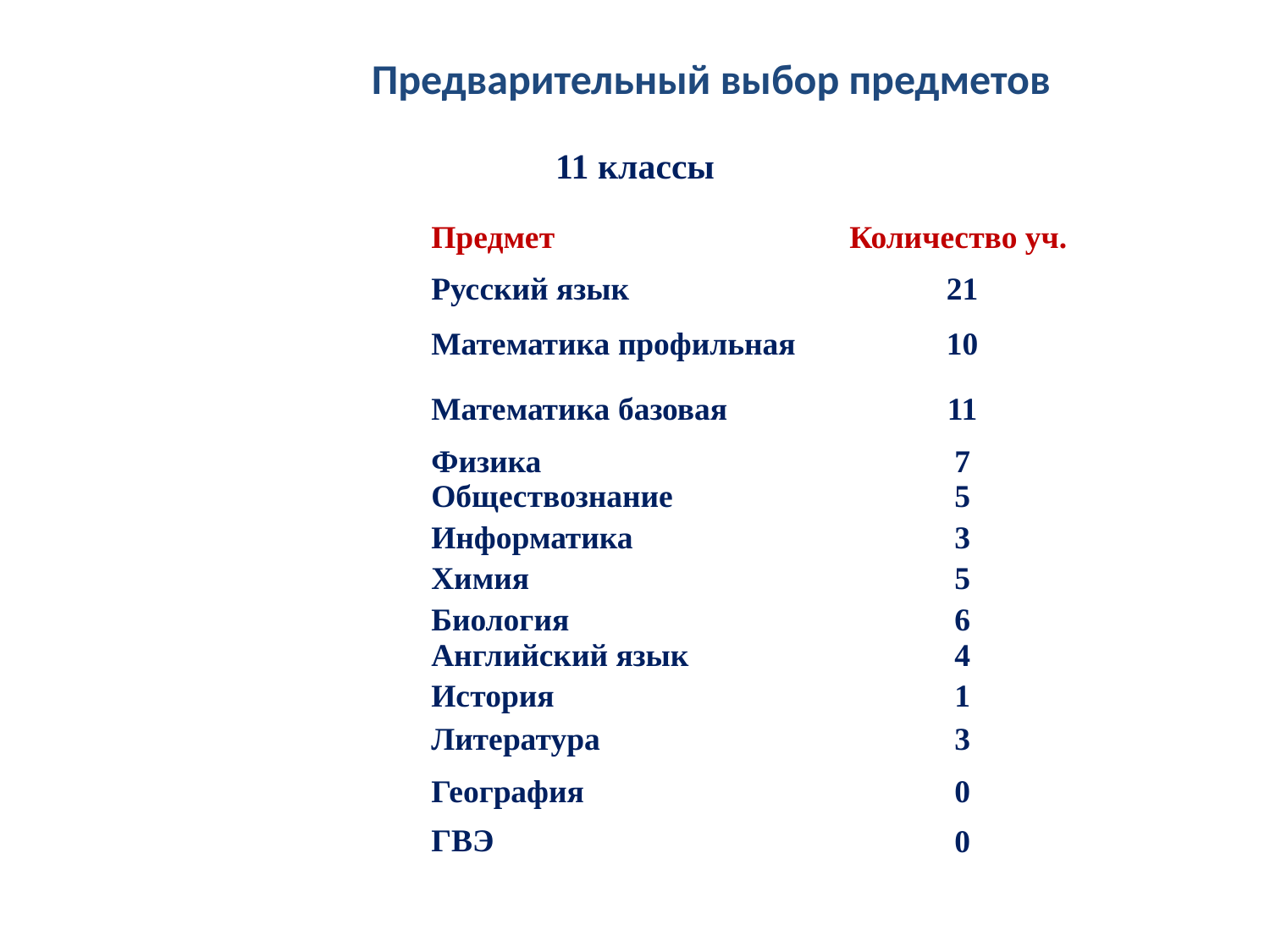

Предварительный выбор предметов
|  | 11 классы |  |
| --- | --- | --- |
|  | Предмет | Количество уч. |
|  | Русский язык | 21 |
|  | Математика профильная | 10 |
|  | Математика базовая | 11 |
|  | Физика Обществознание | 7 5 |
|  | Информатика | 3 |
|  | Химия | 5 |
|  | Биология Английский язык | 6 4 |
|  | История | 1 |
|  | Литература | 3 |
|  | География | 0 |
|  | ГВЭ | 0 |